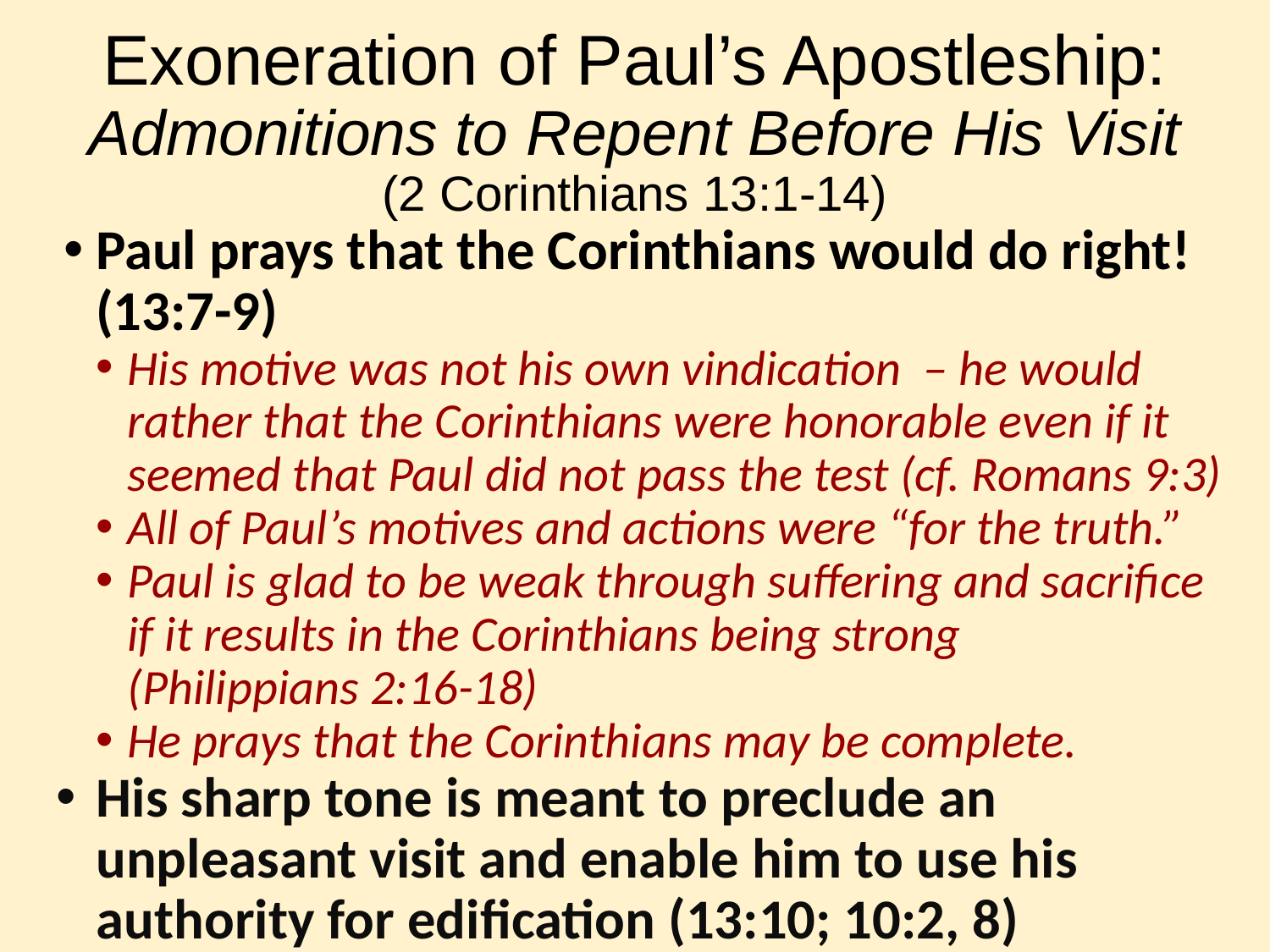

# Exoneration of Paul’s Apostleship: Admonitions to Repent Before His Visit (2 Corinthians 13:1-14)
Paul prays that the Corinthians would do right! (13:7-9)
His motive was not his own vindication  – he would rather that the Corinthians were honorable even if it seemed that Paul did not pass the test (cf. Romans 9:3)
All of Paul’s motives and actions were “for the truth.”
Paul is glad to be weak through suffering and sacrifice if it results in the Corinthians being strong    (Philippians 2:16-18)
He prays that the Corinthians may be complete.
His sharp tone is meant to preclude an unpleasant visit and enable him to use his authority for edification (13:10; 10:2, 8)